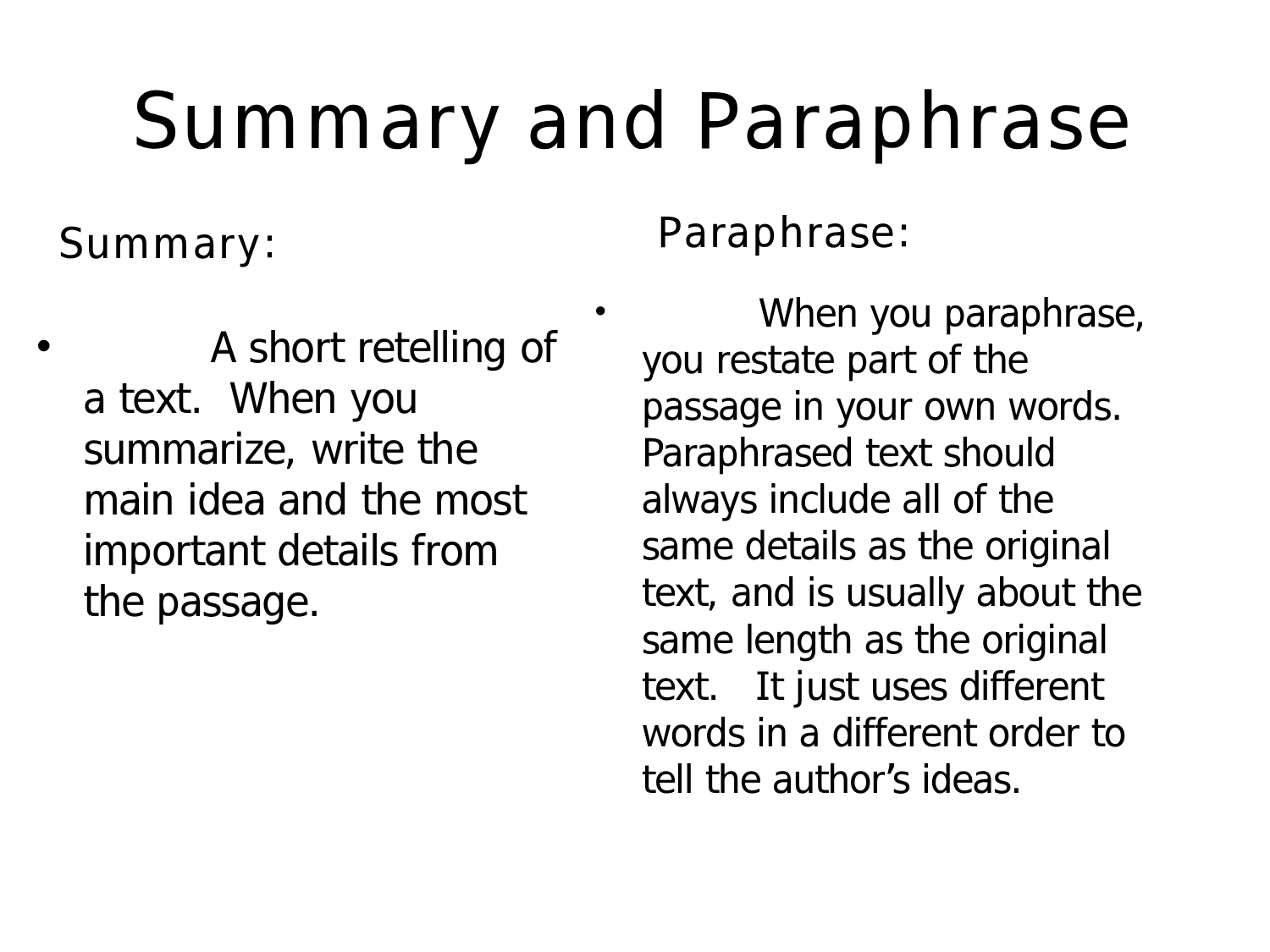

# Summary and Paraphrase
Paraphrase:
Summary:
	When you paraphrase, you restate part of the passage in your own words.  Paraphrased text should always include all of the same details as the original text, and is usually about the same length as the original text.   It just uses different words in a different order to tell the author’s ideas.
	A short retelling of a text.  When you summarize, write the main idea and the most important details from the passage.